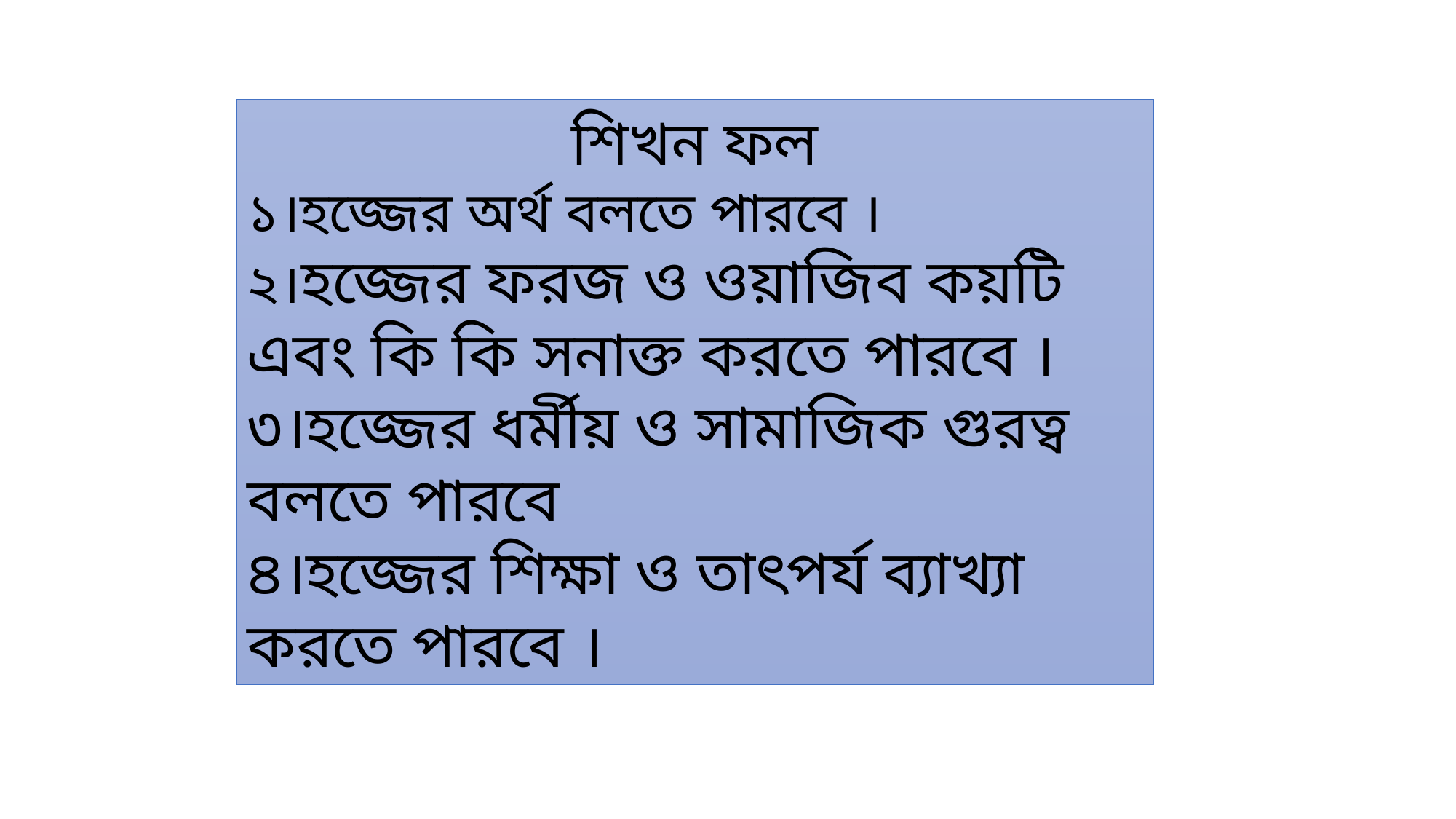

শিখন ফল
১।হজ্জের অর্থ বলতে পারবে ।
২।হজ্জের ফরজ ও ওয়াজিব কয়টি এবং কি কি সনাক্ত করতে পারবে ।
৩।হজ্জের ধর্মীয় ও সামাজিক গুরত্ব বলতে পারবে
৪।হজ্জের শিক্ষা ও তাৎপর্য ব্যাখ্যা করতে পারবে ।